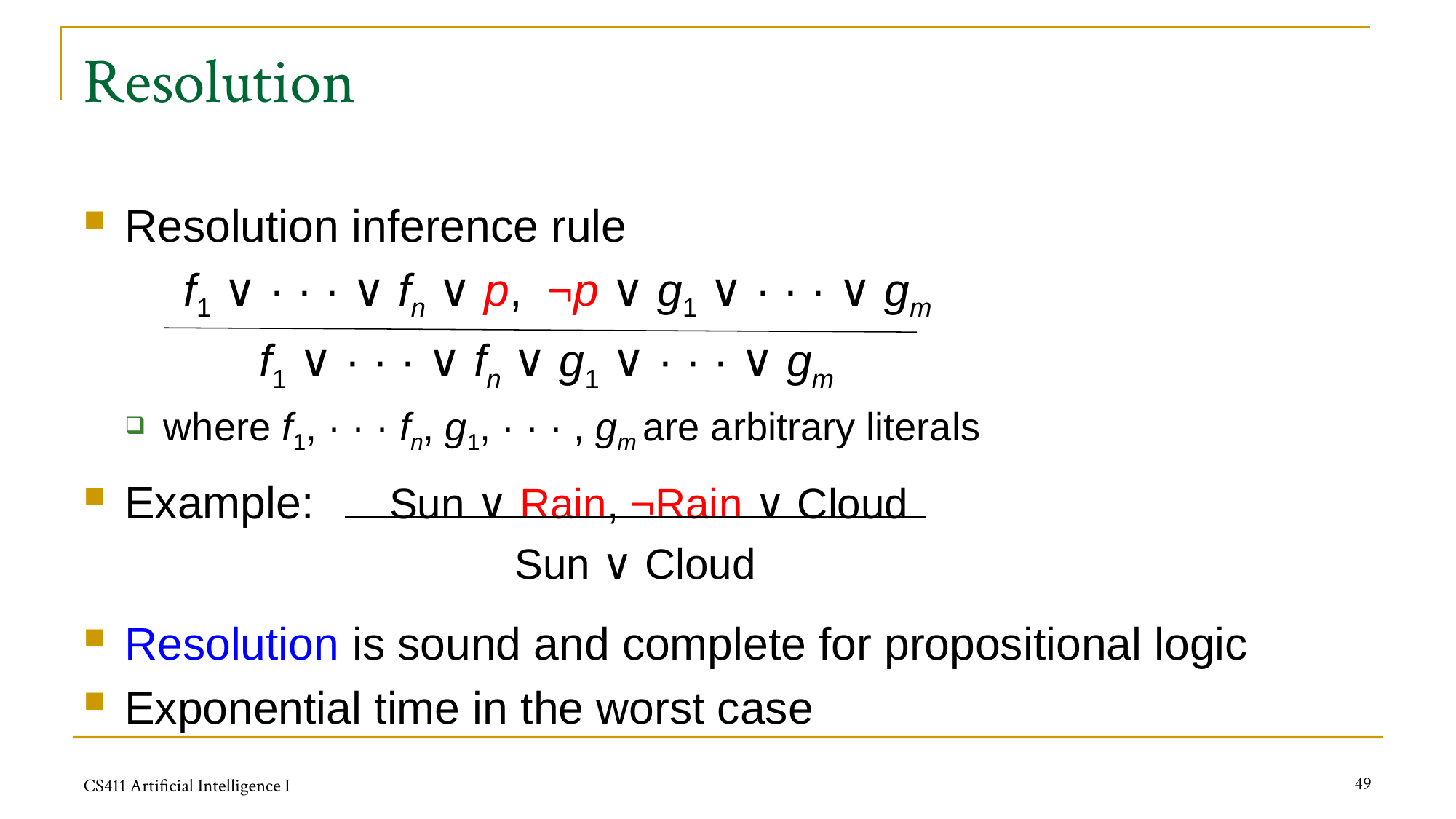

# Resolution
Resolution inference rule
        f1 ∨ · · · ∨ fn ∨ p,  ¬p ∨ g1 ∨ · · · ∨ gm
              f1 ∨ · · · ∨ fn ∨ g1 ∨ · · · ∨ gm
where f1, · · · fn, g1, · · · , gm are arbitrary literals
Example:      Sun ∨ Rain, ¬Rain ∨ Cloud
		                  Sun ∨ Cloud
Resolution is sound and complete for propositional logic
Exponential time in the worst case

49
CS411 Artificial Intelligence I